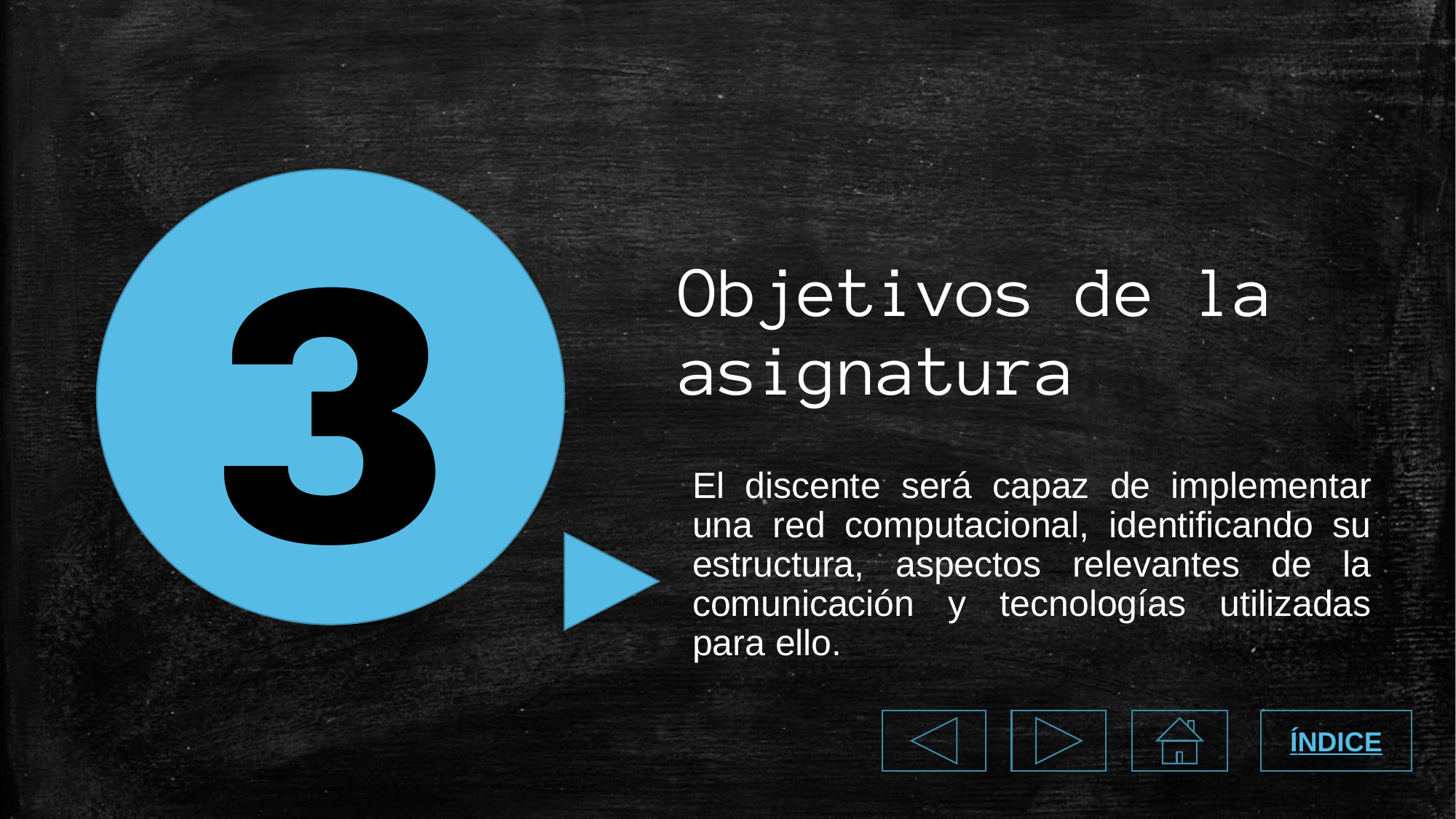

3

Objetivos de la asignatura
El discente será capaz de implementar una red computacional, identificando su estructura, aspectos relevantes de la comunicación y tecnologías utilizadas para ello.

ÍNDICE